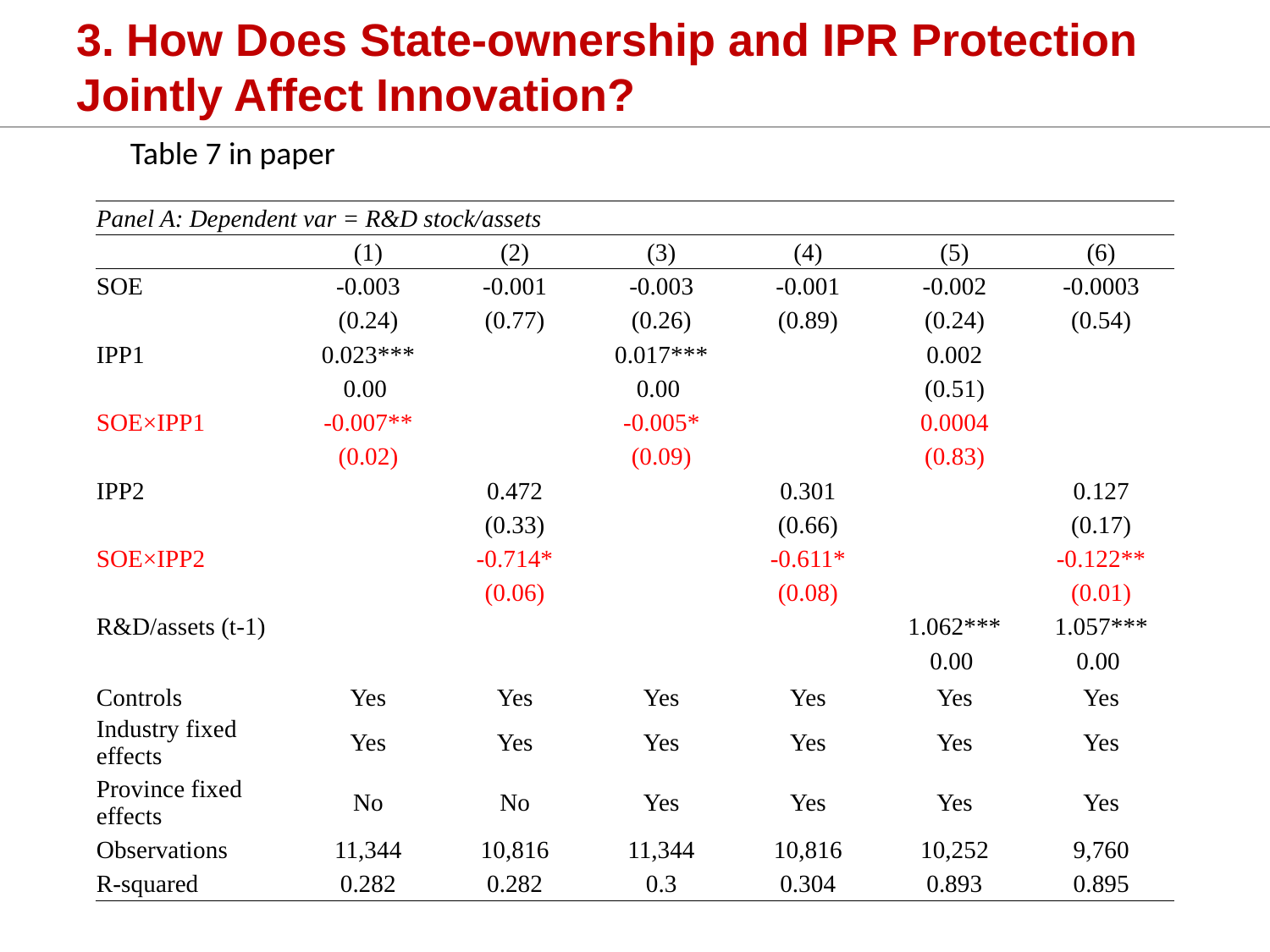

# 3. How Does State-ownership and IPR Protection Jointly Affect Innovation?
Table 7 in paper
| Panel A: Dependent var = R&D stock/assets |  |  |  |  |  |  |
| --- | --- | --- | --- | --- | --- | --- |
|  | (1) | (2) | (3) | (4) | (5) | (6) |
| SOE | -0.003 | -0.001 | -0.003 | -0.001 | -0.002 | -0.0003 |
|  | (0.24) | (0.77) | (0.26) | (0.89) | (0.24) | (0.54) |
| IPP1 | 0.023\*\*\* |  | 0.017\*\*\* |  | 0.002 |  |
|  | 0.00 |  | 0.00 |  | (0.51) |  |
| SOE×IPP1 | -0.007\*\* |  | -0.005\* |  | 0.0004 |  |
|  | (0.02) |  | (0.09) |  | (0.83) |  |
| IPP2 |  | 0.472 |  | 0.301 |  | 0.127 |
|  |  | (0.33) |  | (0.66) |  | (0.17) |
| SOE×IPP2 |  | -0.714\* |  | -0.611\* |  | -0.122\*\* |
|  |  | (0.06) |  | (0.08) |  | (0.01) |
| R&D/assets (t-1) |  |  |  |  | 1.062\*\*\* | 1.057\*\*\* |
|  |  |  |  |  | 0.00 | 0.00 |
| Controls | Yes | Yes | Yes | Yes | Yes | Yes |
| Industry fixed effects | Yes | Yes | Yes | Yes | Yes | Yes |
| Province fixed effects | No | No | Yes | Yes | Yes | Yes |
| Observations | 11,344 | 10,816 | 11,344 | 10,816 | 10,252 | 9,760 |
| R-squared | 0.282 | 0.282 | 0.3 | 0.304 | 0.893 | 0.895 |